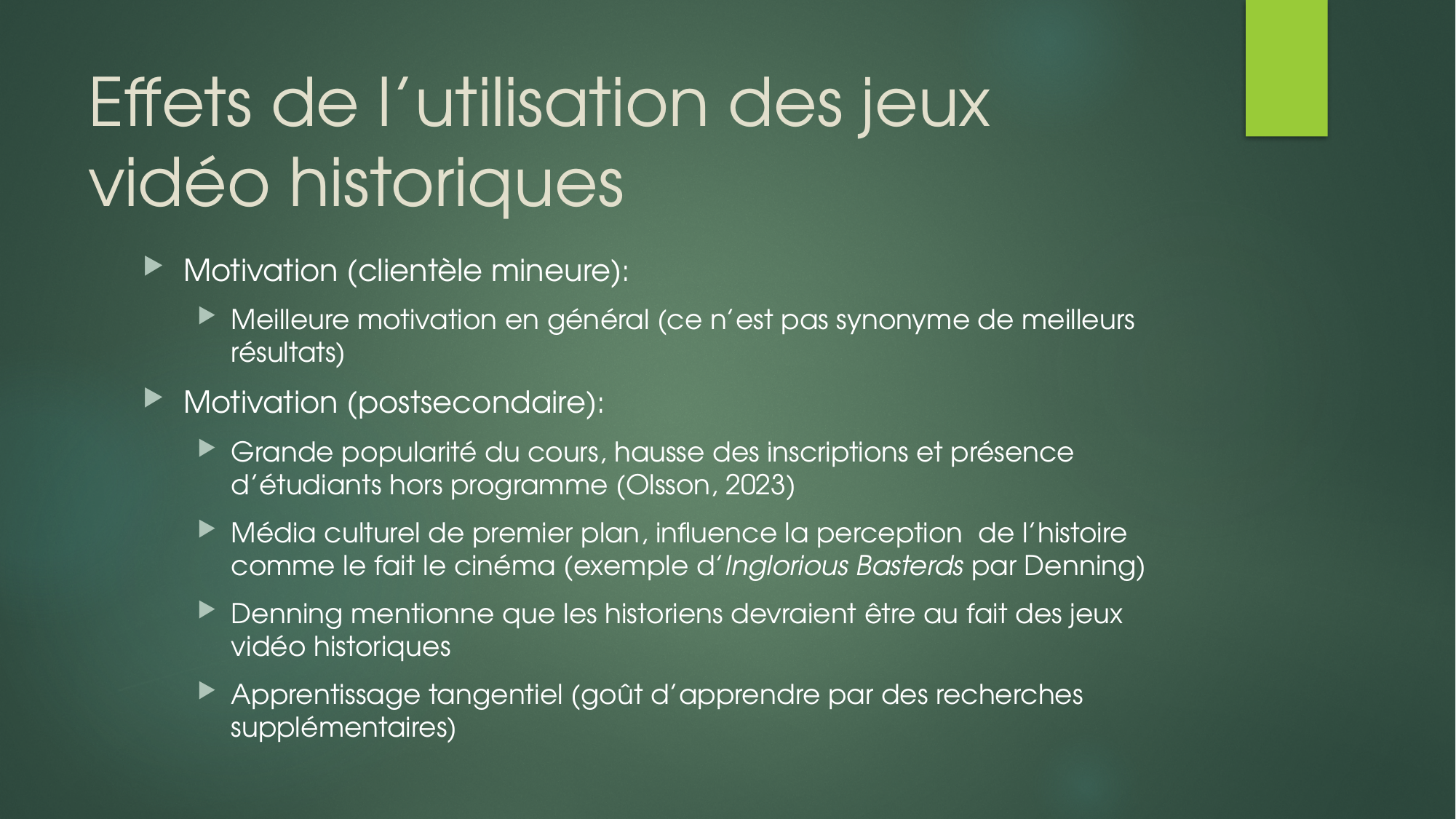

# Effets de l’utilisation des jeux vidéo historiques
Motivation (clientèle mineure):
Meilleure motivation en général (ce n’est pas synonyme de meilleurs résultats)
Motivation (postsecondaire):
Grande popularité du cours, hausse des inscriptions et présence d’étudiants hors programme (Olsson, 2023)
Média culturel de premier plan, influence la perception  de l’histoire comme le fait le cinéma (exemple d’Inglorious Basterds par Denning)
Denning mentionne que les historiens devraient être au fait des jeux vidéo historiques
Apprentissage tangentiel (goût d’apprendre par des recherches supplémentaires)